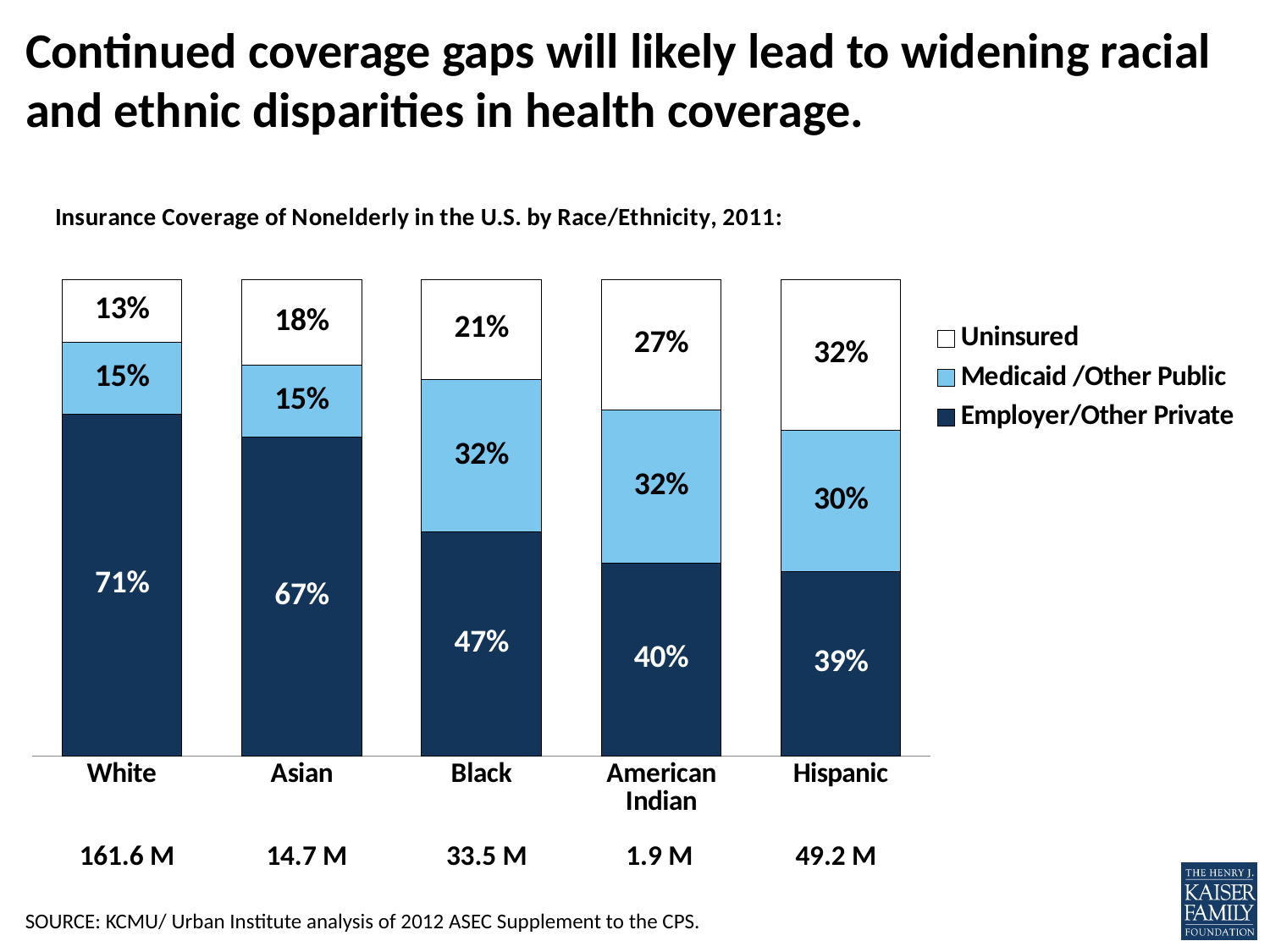

# Continued coverage gaps will likely lead to widening racial and ethnic disparities in health coverage.

### Chart

| Category | Employer/Other Private | Medicaid /Other Public  | Uninsured  |
|---|---|---|---|
| Hispanic | 0.39000000000000007 | 0.30000000000000004 | 0.32000000000000006 |
| American Indian | 0.4 | 0.32000000000000006 | 0.27 |
| Black | 0.47000000000000003 | 0.32000000000000006 | 0.21000000000000002 |
| Asian | 0.6700000000000002 | 0.15000000000000002 | 0.18000000000000002 |
| White | 0.7100000000000001 | 0.15000000000000002 | 0.13 |
33.5 M
1.9 M
49.2 M
161.6 M
14.7 M
SOURCE: KCMU/ Urban Institute analysis of 2012 ASEC Supplement to the CPS.